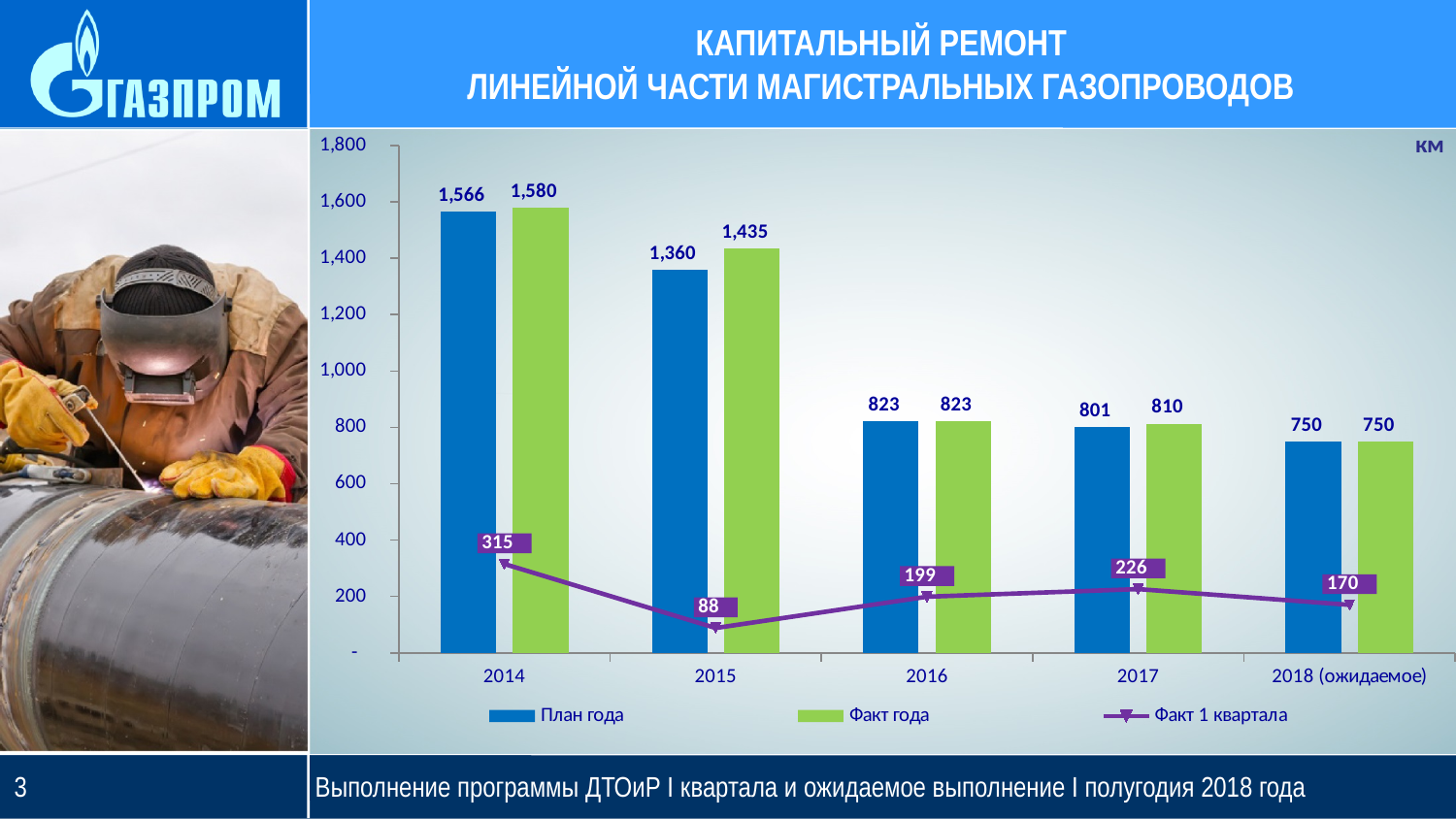

# капитальный ремонт линейной части магистральных газопроводов

### Chart

| Category | План года | Факт года | Факт 1 квартала |
|---|---|---|---|
| 2014 | 1565.7 | 1580.0 | 315.0 |
| 2015 | 1360.1 | 1435.1 | 88.0 |
| 2016 | 822.5 | 822.8 | 199.0 |
| 2017 | 800.9 | 810.0 | 226.0 |
| 2018 (ожидаемое) | 750.1 | 750.1 | 170.0 |
км